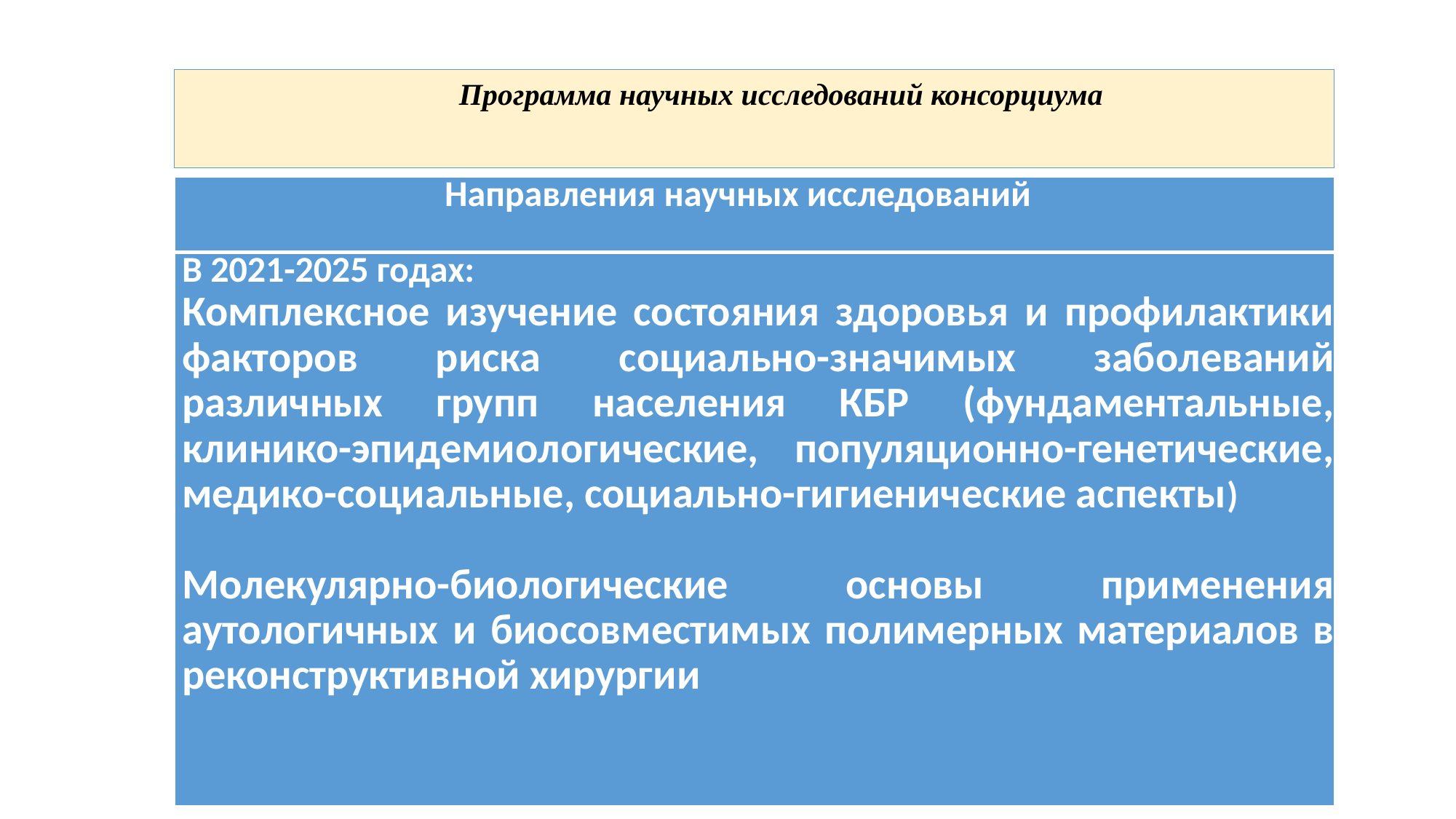

Программа научных исследований консорциума

| Направления научных исследований |
| --- |
| В 2021-2025 годах: Комплексное изучение состояния здоровья и профилактики факторов риска социально-значимых заболеваний различных групп населения КБР (фундаментальные, клинико-эпидемиологические, популяционно-генетические, медико-социальные, социально-гигиенические аспекты) Молекулярно-биологические основы применения аутологичных и биосовместимых полимерных материалов в реконструктивной хирургии |